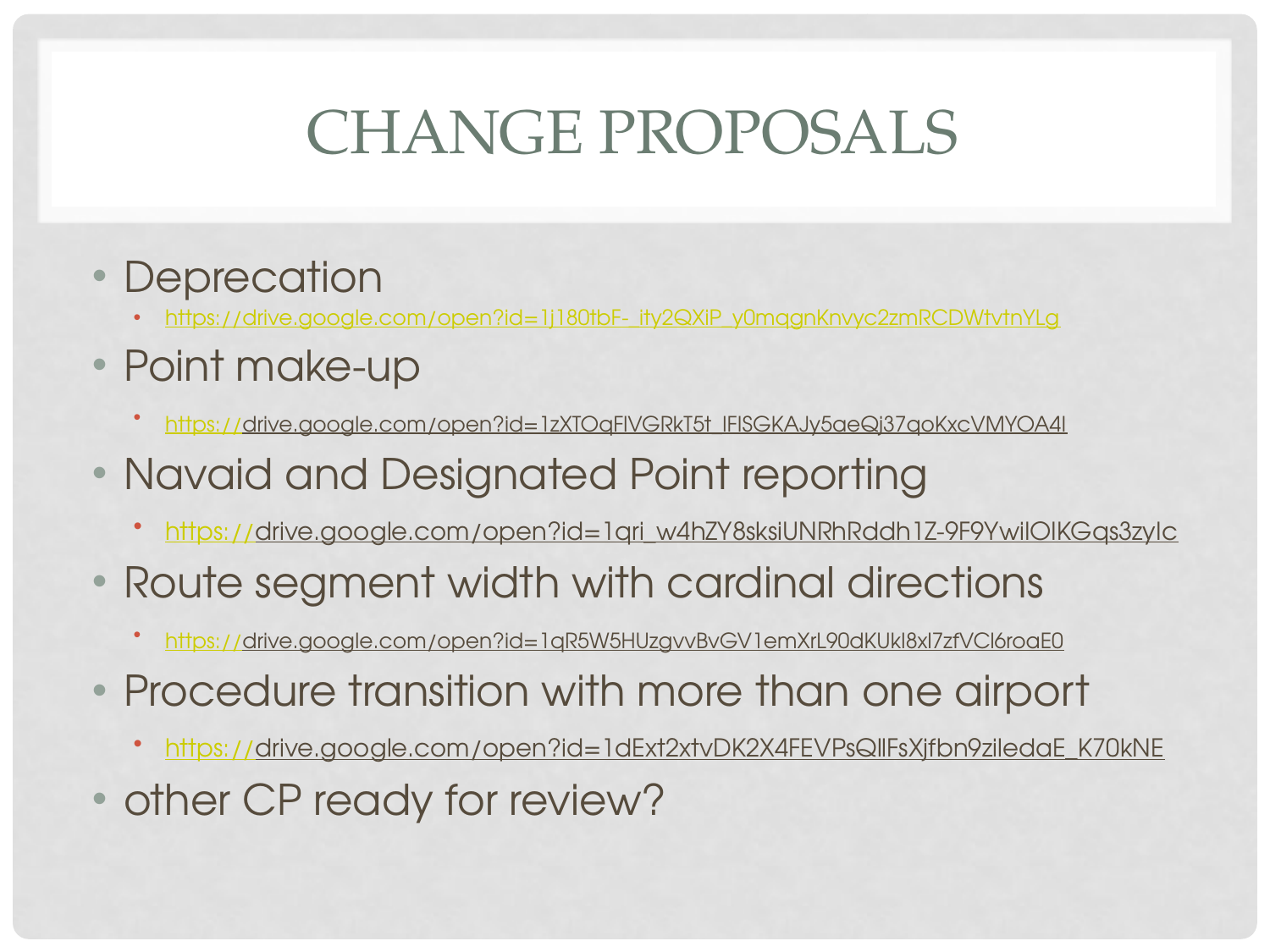

# Change proposals
Deprecation
https://drive.google.com/open?id=1j180tbF-_ity2QXiP_y0mqgnKnvyc2zmRCDWtvtnYLg
Point make-up
https://drive.google.com/open?id=1zXTOqFlVGRkT5t_IFISGKAJy5aeQj37qoKxcVMYOA4I
Navaid and Designated Point reporting
https://drive.google.com/open?id=1qri_w4hZY8sksiUNRhRddh1Z-9F9YwiIOIKGqs3zyIc
Route segment width with cardinal directions
https://drive.google.com/open?id=1qR5W5HUzgvvBvGV1emXrL90dKUkI8xl7zfVCl6roaE0
Procedure transition with more than one airport
https://drive.google.com/open?id=1dExt2xtvDK2X4FEVPsQllFsXjfbn9ziledaE_K70kNE
other CP ready for review?